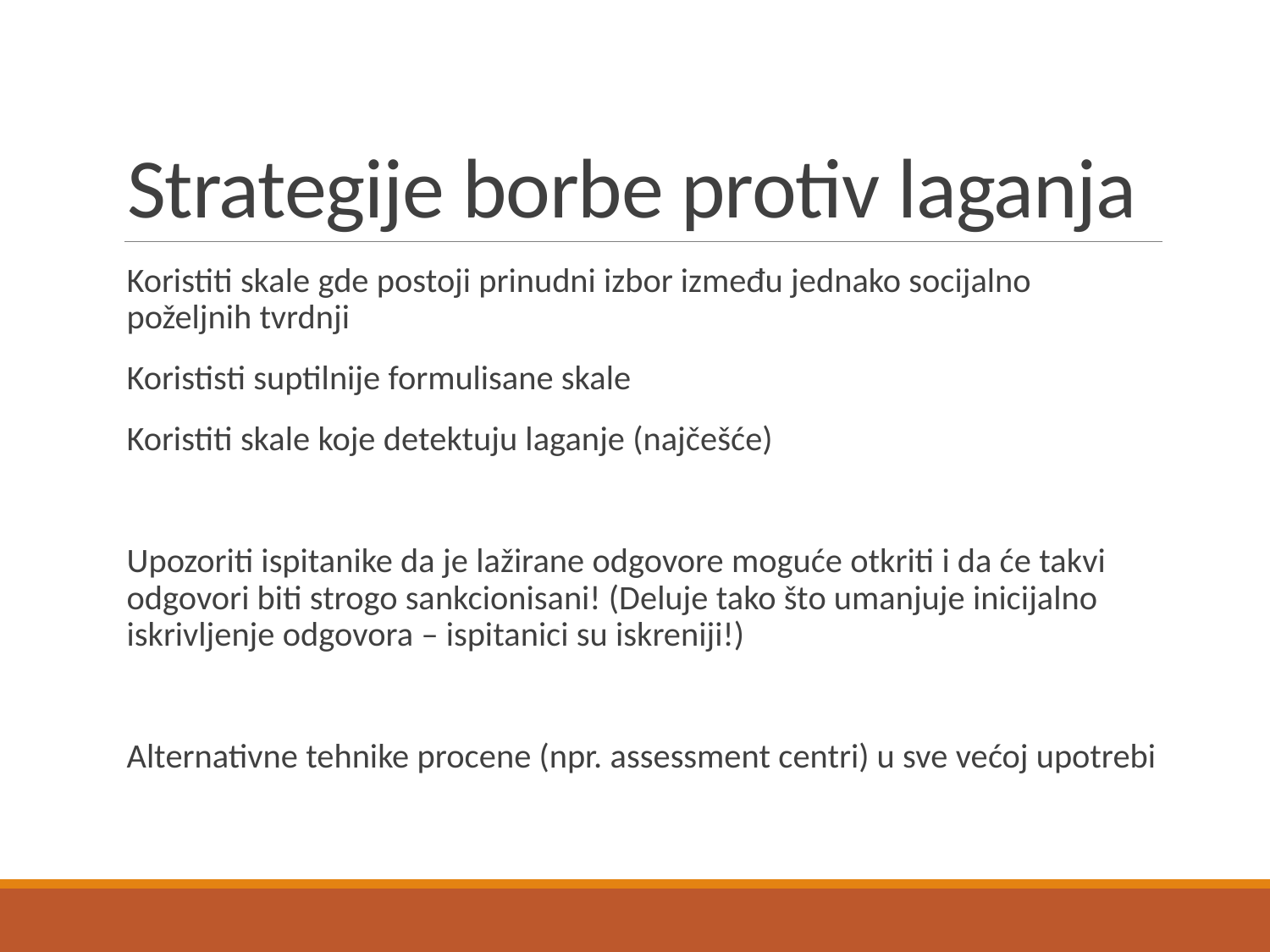

# Strategije borbe protiv laganja
Koristiti skale gde postoji prinudni izbor između jednako socijalno poželjnih tvrdnji
Korististi suptilnije formulisane skale
Koristiti skale koje detektuju laganje (najčešće)

Upozoriti ispitanike da je lažirane odgovore moguće otkriti i da će takvi odgovori biti strogo sankcionisani! (Deluje tako što umanjuje inicijalno iskrivljenje odgovora – ispitanici su iskreniji!)

Alternativne tehnike procene (npr. assessment centri) u sve većoj upotrebi